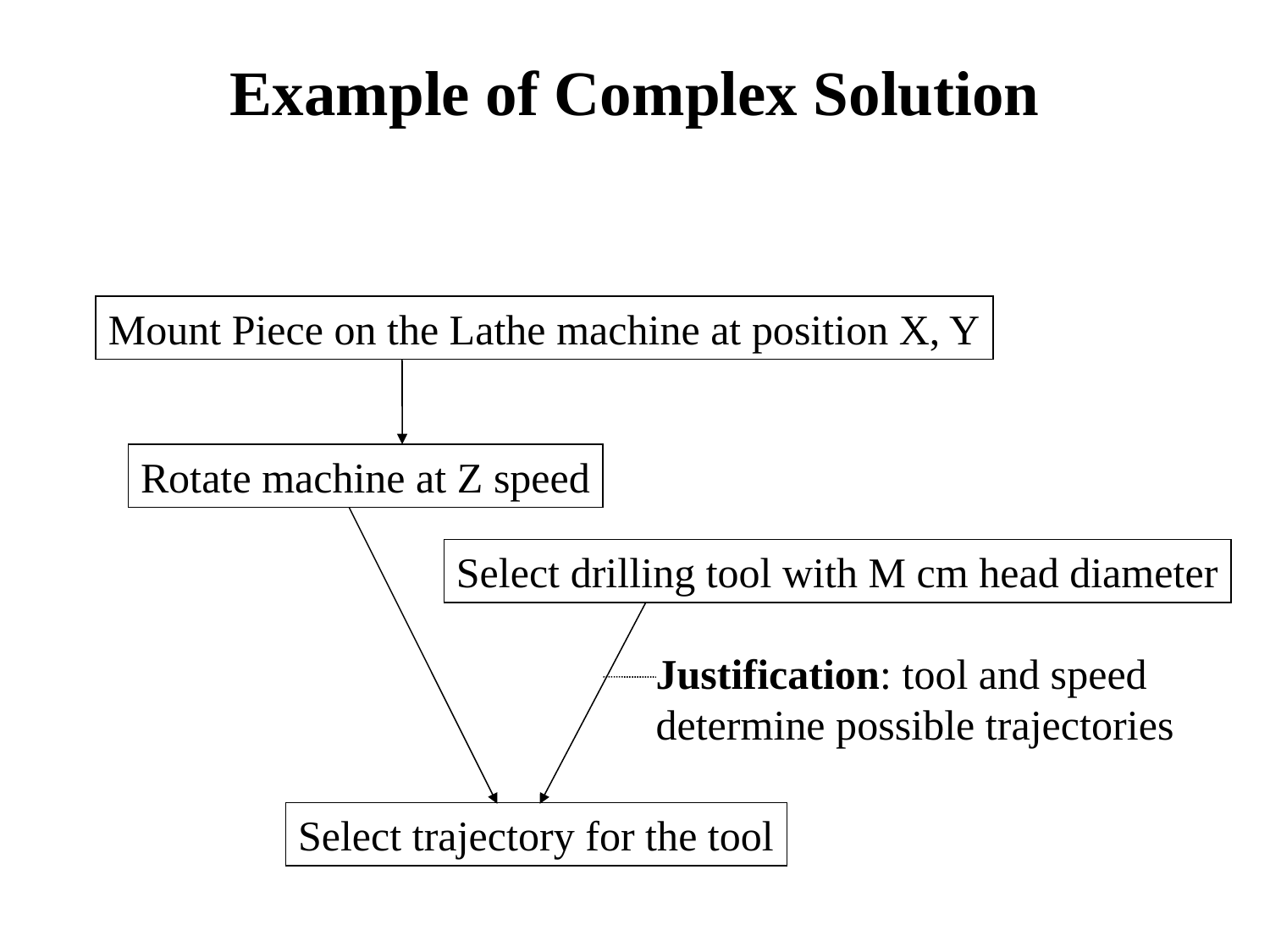

# Example of Complex Solution
Mount Piece on the Lathe machine at position X, Y

Rotate machine at Z speed

Select drilling tool with M cm head diameter

Justification: tool and speed determine possible trajectories

Select trajectory for the tool